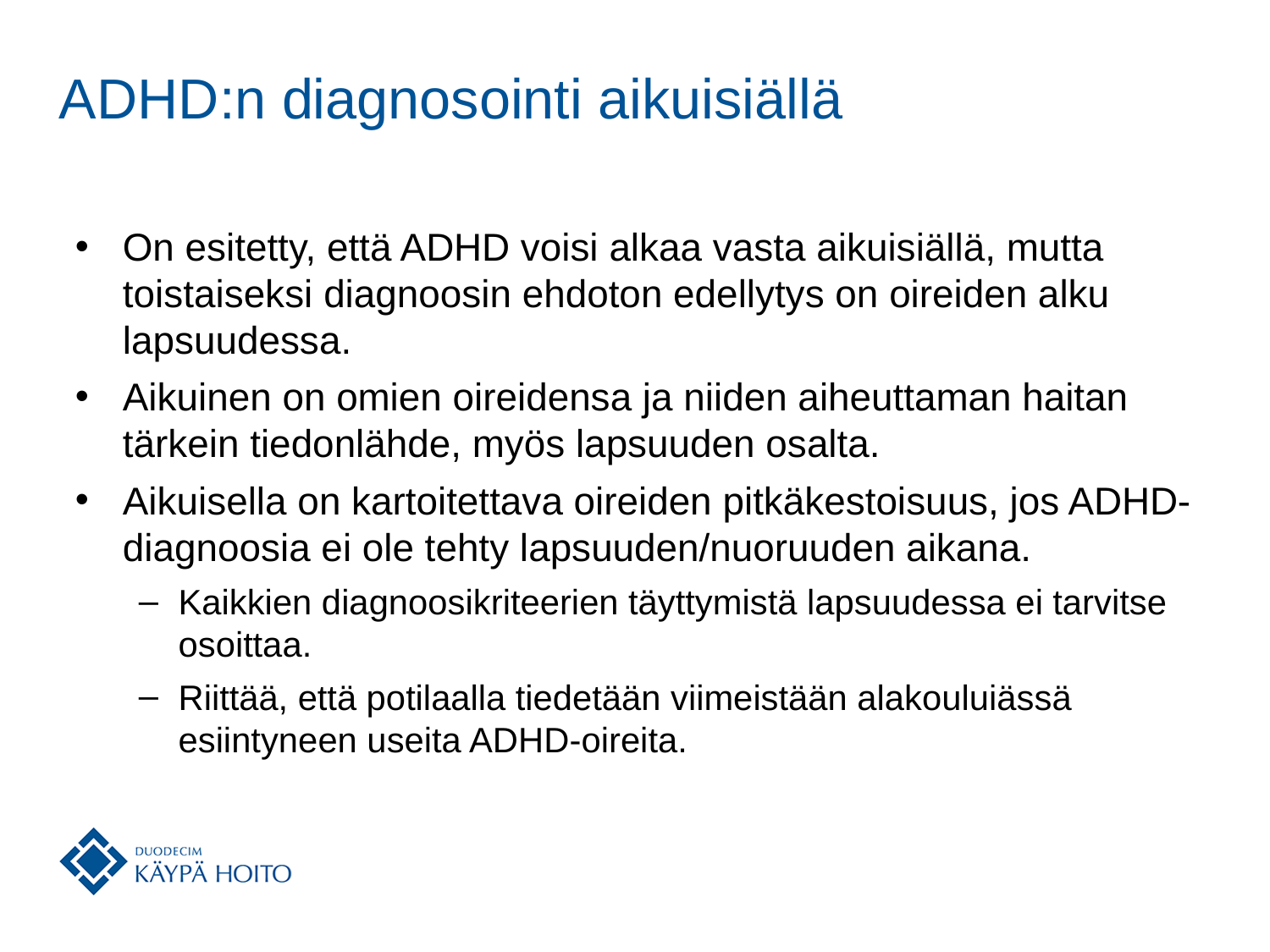

# ADHD:n diagnosointi aikuisiällä
On esitetty, että ADHD voisi alkaa vasta aikuisiällä, mutta toistaiseksi diagnoosin ehdoton edellytys on oireiden alku lapsuudessa.
Aikuinen on omien oireidensa ja niiden aiheuttaman haitan tärkein tiedonlähde, myös lapsuuden osalta.
Aikuisella on kartoitettava oireiden pitkäkestoisuus, jos ADHD-diagnoosia ei ole tehty lapsuuden/nuoruuden aikana.
Kaikkien diagnoosikriteerien täyttymistä lapsuudessa ei tarvitse osoittaa.
Riittää, että potilaalla tiedetään viimeistään alakouluiässä esiintyneen useita ADHD-oireita.